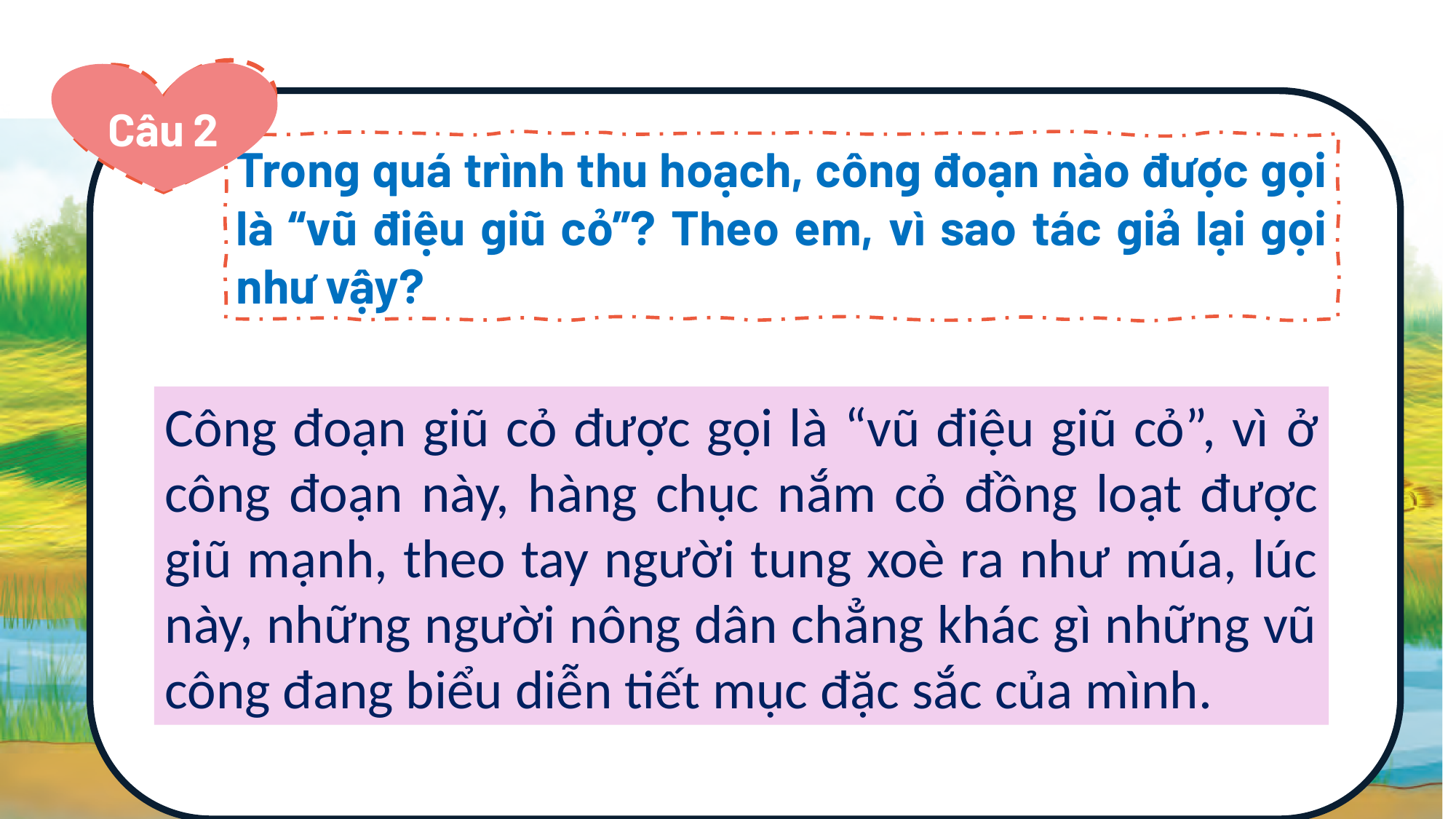

Câu 2
Trong quá trình thu hoạch, công đoạn nào được gọi là “vũ điệu giũ cỏ”? Theo em, vì sao tác giả lại gọi như vậy?

Công đoạn giũ cỏ được gọi là “vũ điệu giũ cỏ”, vì ở công đoạn này, hàng chục nắm cỏ đồng loạt được giũ mạnh, theo tay người tung xoè ra như múa, lúc này, những người nông dân chẳng khác gì những vũ công đang biểu diễn tiết mục đặc sắc của mình.